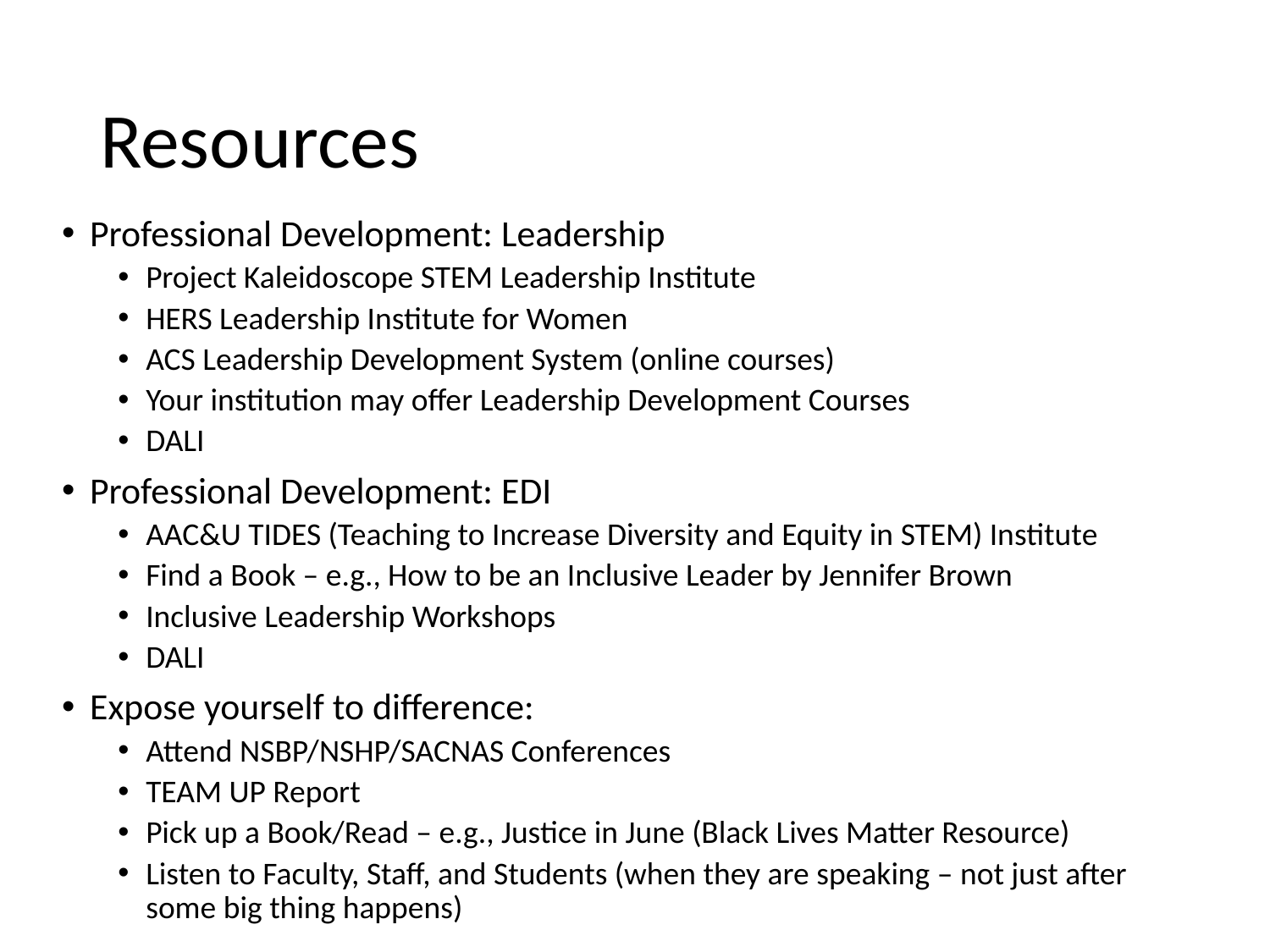

# Resources
Professional Development: Leadership
Project Kaleidoscope STEM Leadership Institute
HERS Leadership Institute for Women
ACS Leadership Development System (online courses)
Your institution may offer Leadership Development Courses
DALI
Professional Development: EDI
AAC&U TIDES (Teaching to Increase Diversity and Equity in STEM) Institute
Find a Book – e.g., How to be an Inclusive Leader by Jennifer Brown
Inclusive Leadership Workshops
DALI
Expose yourself to difference:
Attend NSBP/NSHP/SACNAS Conferences
TEAM UP Report
Pick up a Book/Read – e.g., Justice in June (Black Lives Matter Resource)
Listen to Faculty, Staff, and Students (when they are speaking – not just after some big thing happens)